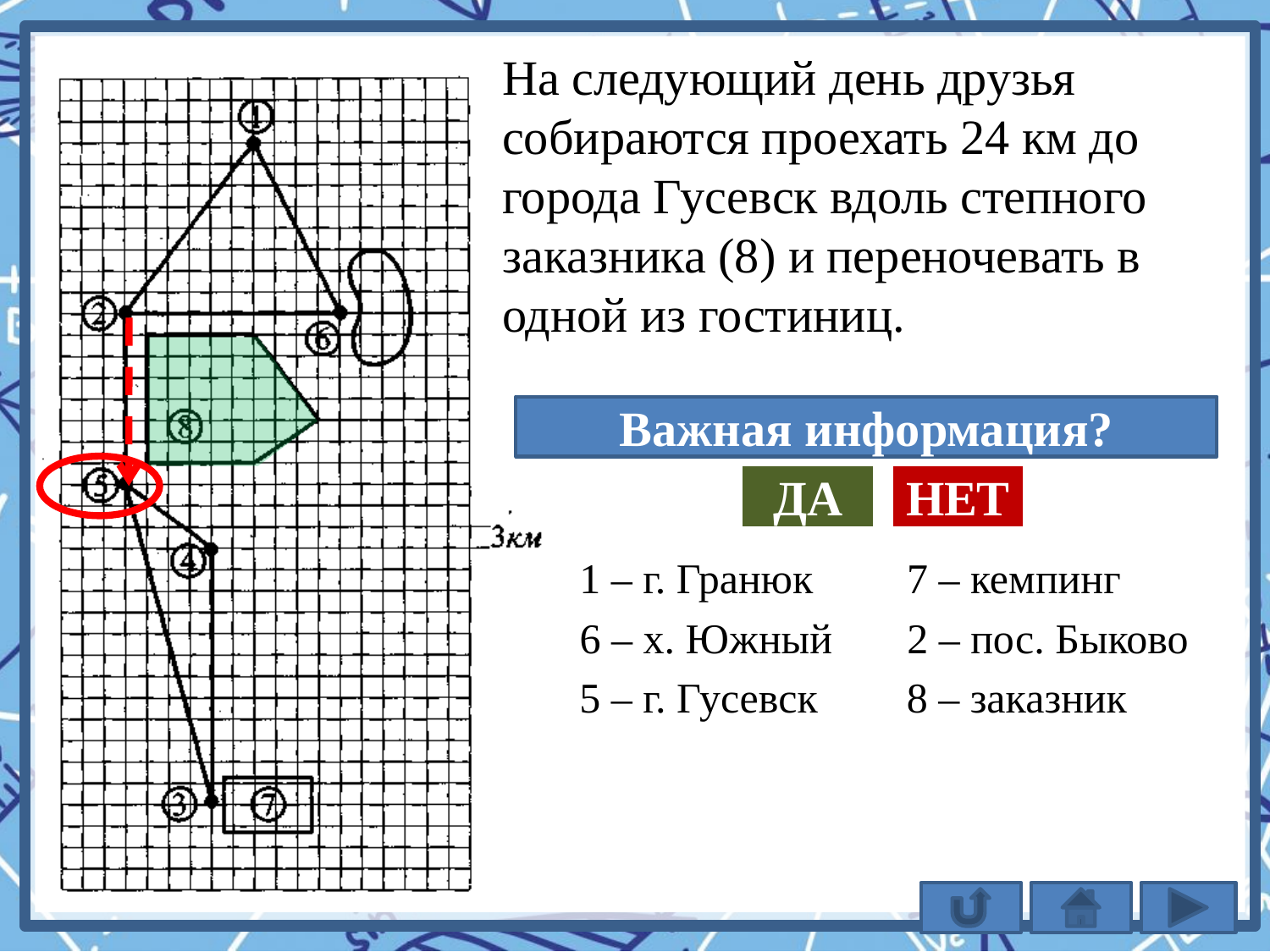

На следующий день друзья
собираются проехать 24 км до
города Гусевск вдоль степного
заказника (8) и переночевать в
одной из гостиниц.

Важная информация?

ДА
НЕТ
1 – г. Гранюк
7 – кемпинг
6 – х. Южный
2 – пос. Быково
5 – г. Гусевск
8 – заказник